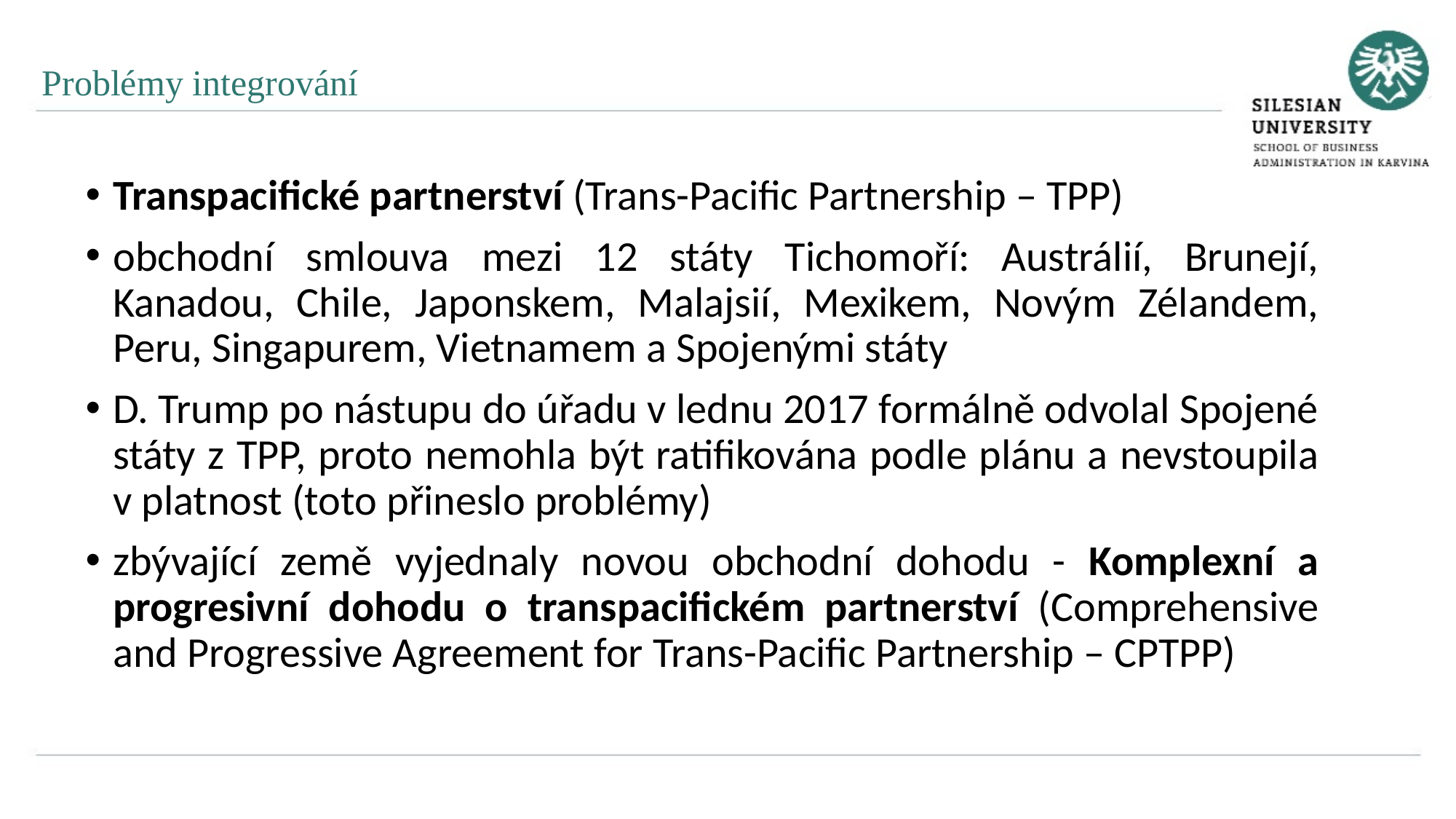

Problémy integrování

Transpacifické partnerství (Trans-Pacific Partnership – TPP)
obchodní smlouva mezi 12 státy Tichomoří: Austrálií, Brunejí, Kanadou, Chile, Japonskem, Malajsií, Mexikem, Novým Zélandem, Peru, Singapurem, Vietnamem a Spojenými státy
D. Trump po nástupu do úřadu v lednu 2017 formálně odvolal Spojené státy z TPP, proto nemohla být ratifikována podle plánu a nevstoupila v platnost (toto přineslo problémy)
zbývající země vyjednaly novou obchodní dohodu - Komplexní a progresivní dohodu o transpacifickém partnerství (Comprehensive and Progressive Agreement for Trans-Pacific Partnership – CPTPP)